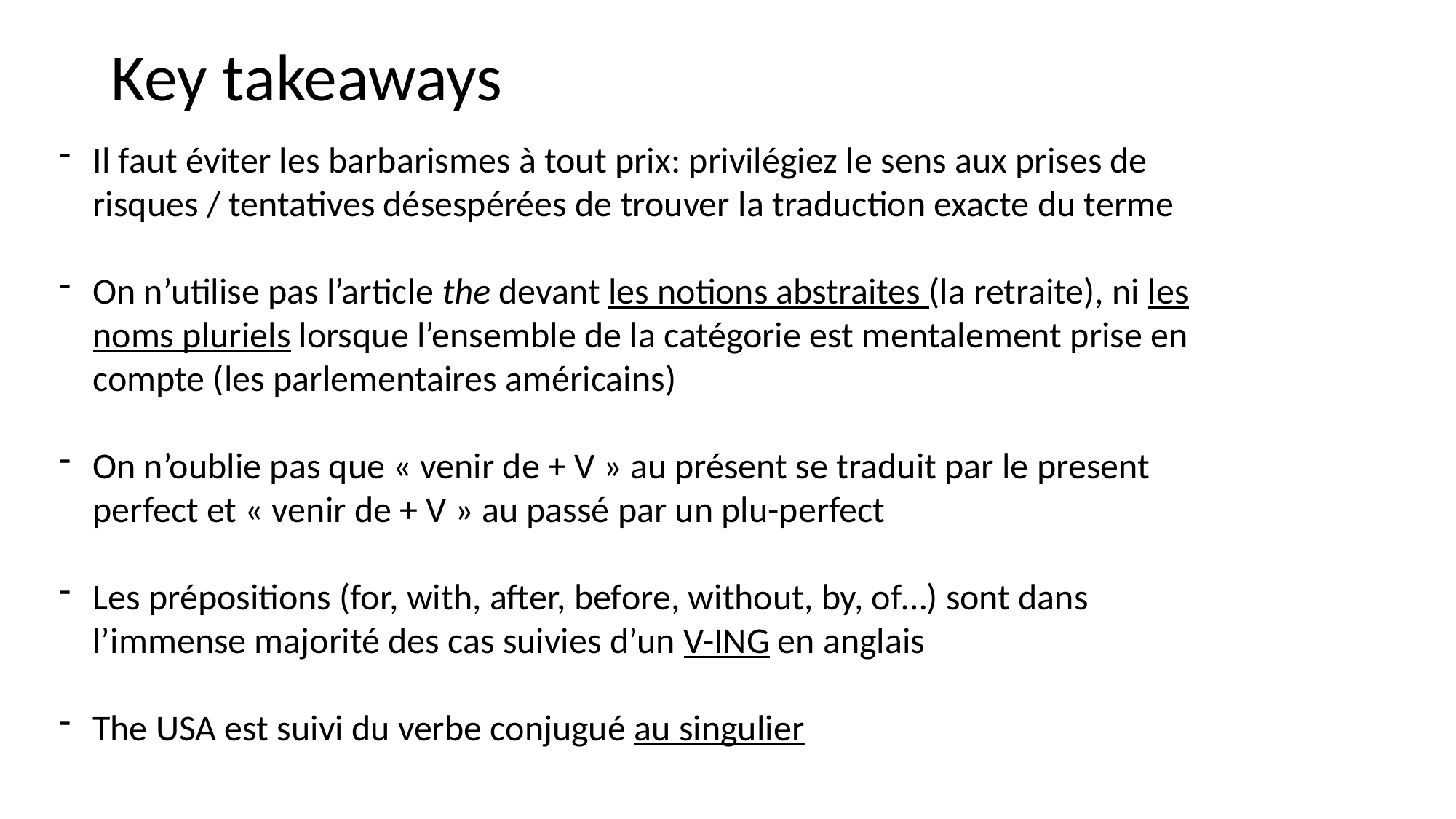

# Key takeaways
Il faut éviter les barbarismes à tout prix: privilégiez le sens aux prises de risques / tentatives désespérées de trouver la traduction exacte du terme

On n’utilise pas l’article the devant les notions abstraites (la retraite), ni les noms pluriels lorsque l’ensemble de la catégorie est mentalement prise en compte (les parlementaires américains)

On n’oublie pas que « venir de + V » au présent se traduit par le present perfect et « venir de + V » au passé par un plu-perfect

Les prépositions (for, with, after, before, without, by, of…) sont dans l’immense majorité des cas suivies d’un V-ING en anglais

The USA est suivi du verbe conjugué au singulier